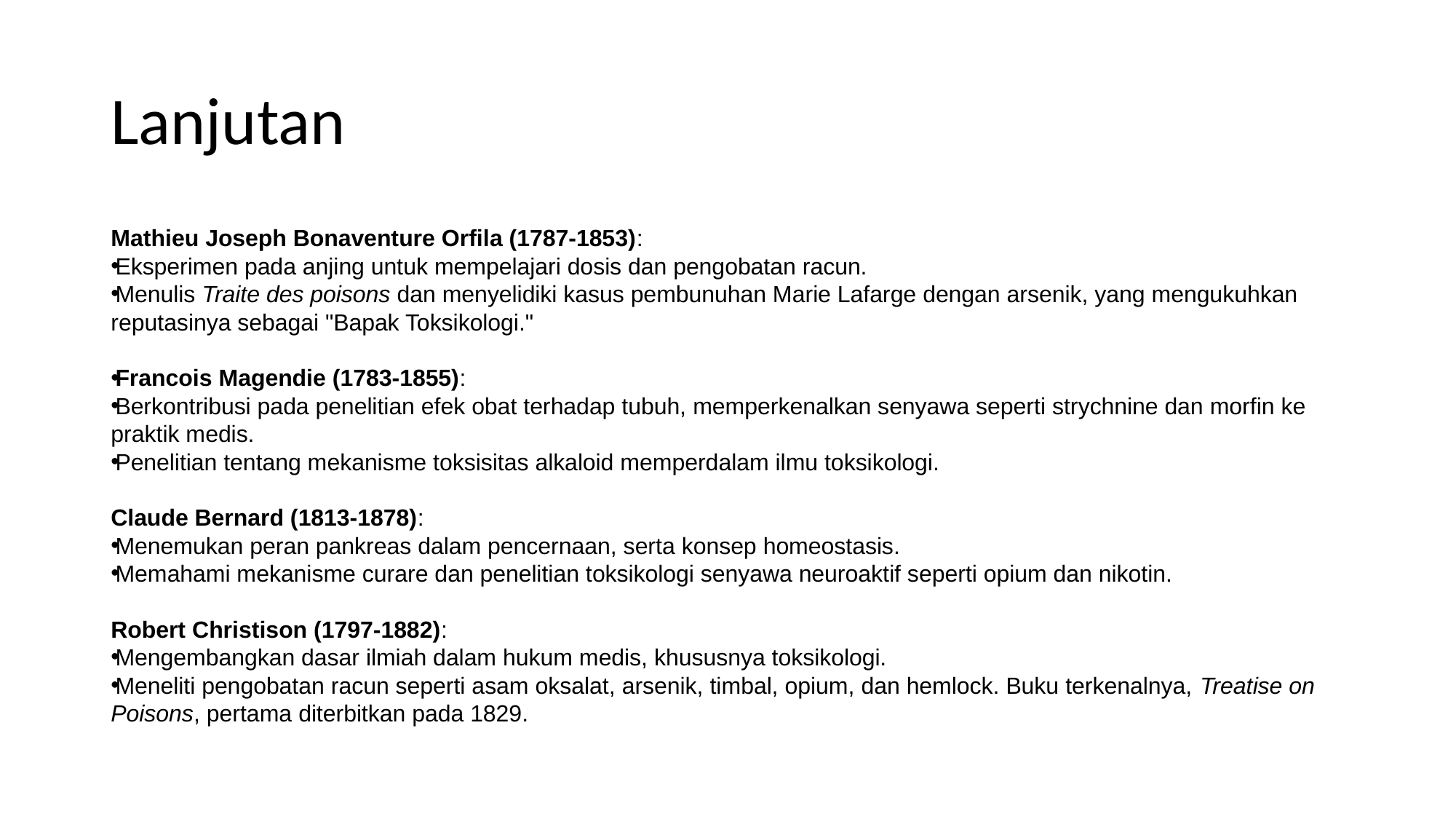

# Lanjutan
Mathieu Joseph Bonaventure Orfila (1787-1853):
Eksperimen pada anjing untuk mempelajari dosis dan pengobatan racun.
Menulis Traite des poisons dan menyelidiki kasus pembunuhan Marie Lafarge dengan arsenik, yang mengukuhkan reputasinya sebagai "Bapak Toksikologi."

Francois Magendie (1783-1855):
Berkontribusi pada penelitian efek obat terhadap tubuh, memperkenalkan senyawa seperti strychnine dan morfin ke praktik medis.
Penelitian tentang mekanisme toksisitas alkaloid memperdalam ilmu toksikologi.

Claude Bernard (1813-1878):
Menemukan peran pankreas dalam pencernaan, serta konsep homeostasis.
Memahami mekanisme curare dan penelitian toksikologi senyawa neuroaktif seperti opium dan nikotin.

Robert Christison (1797-1882):
Mengembangkan dasar ilmiah dalam hukum medis, khususnya toksikologi.
Meneliti pengobatan racun seperti asam oksalat, arsenik, timbal, opium, dan hemlock. Buku terkenalnya, Treatise on Poisons, pertama diterbitkan pada 1829.